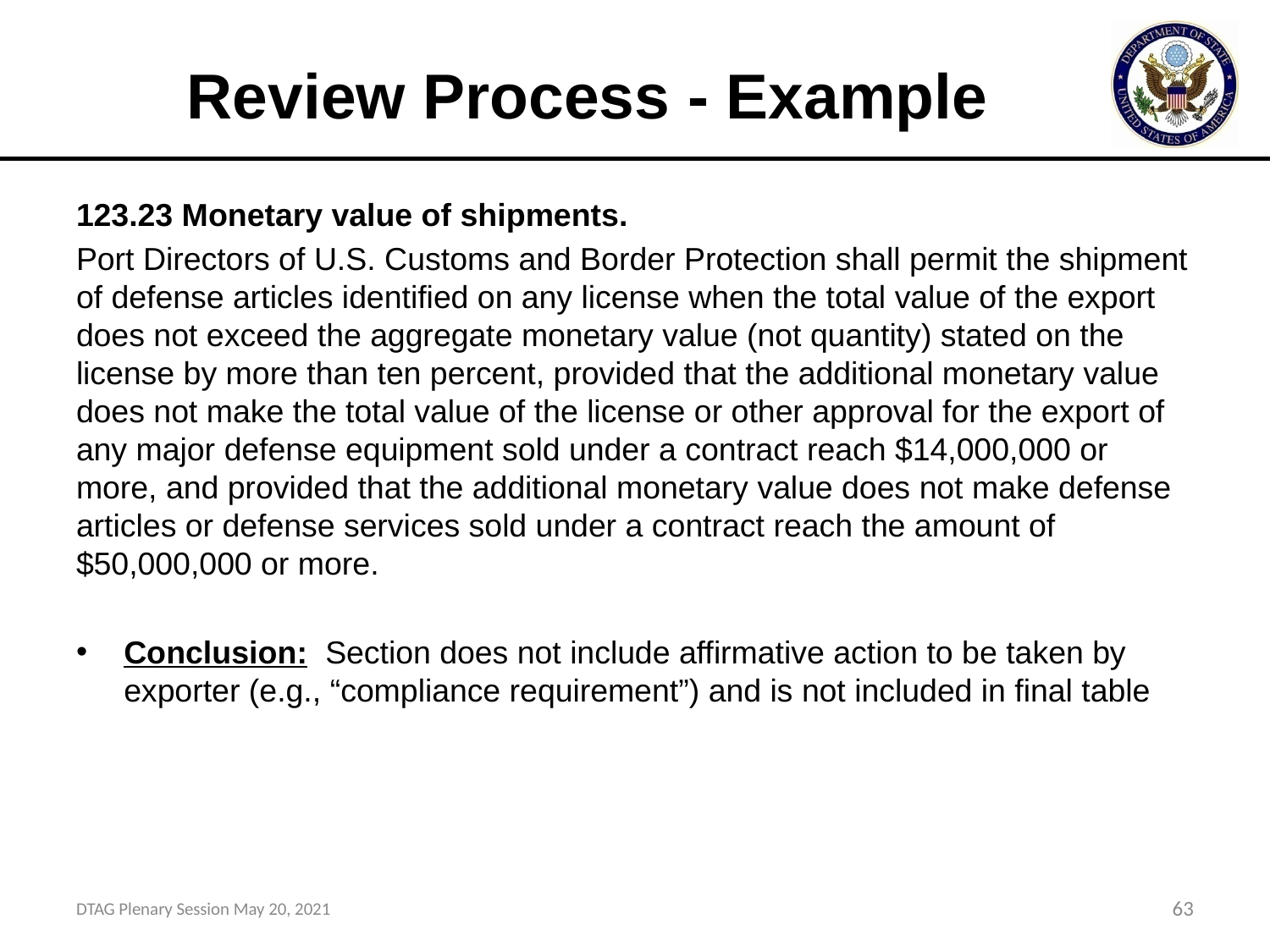

# Review Process - Example
123.23 Monetary value of shipments.
Port Directors of U.S. Customs and Border Protection shall permit the shipment of defense articles identified on any license when the total value of the export does not exceed the aggregate monetary value (not quantity) stated on the license by more than ten percent, provided that the additional monetary value does not make the total value of the license or other approval for the export of any major defense equipment sold under a contract reach $14,000,000 or more, and provided that the additional monetary value does not make defense articles or defense services sold under a contract reach the amount of $50,000,000 or more.

Conclusion:  Section does not include affirmative action to be taken by exporter (e.g., “compliance requirement”) and is not included in final table
DTAG Plenary Session May 20, 2021
63